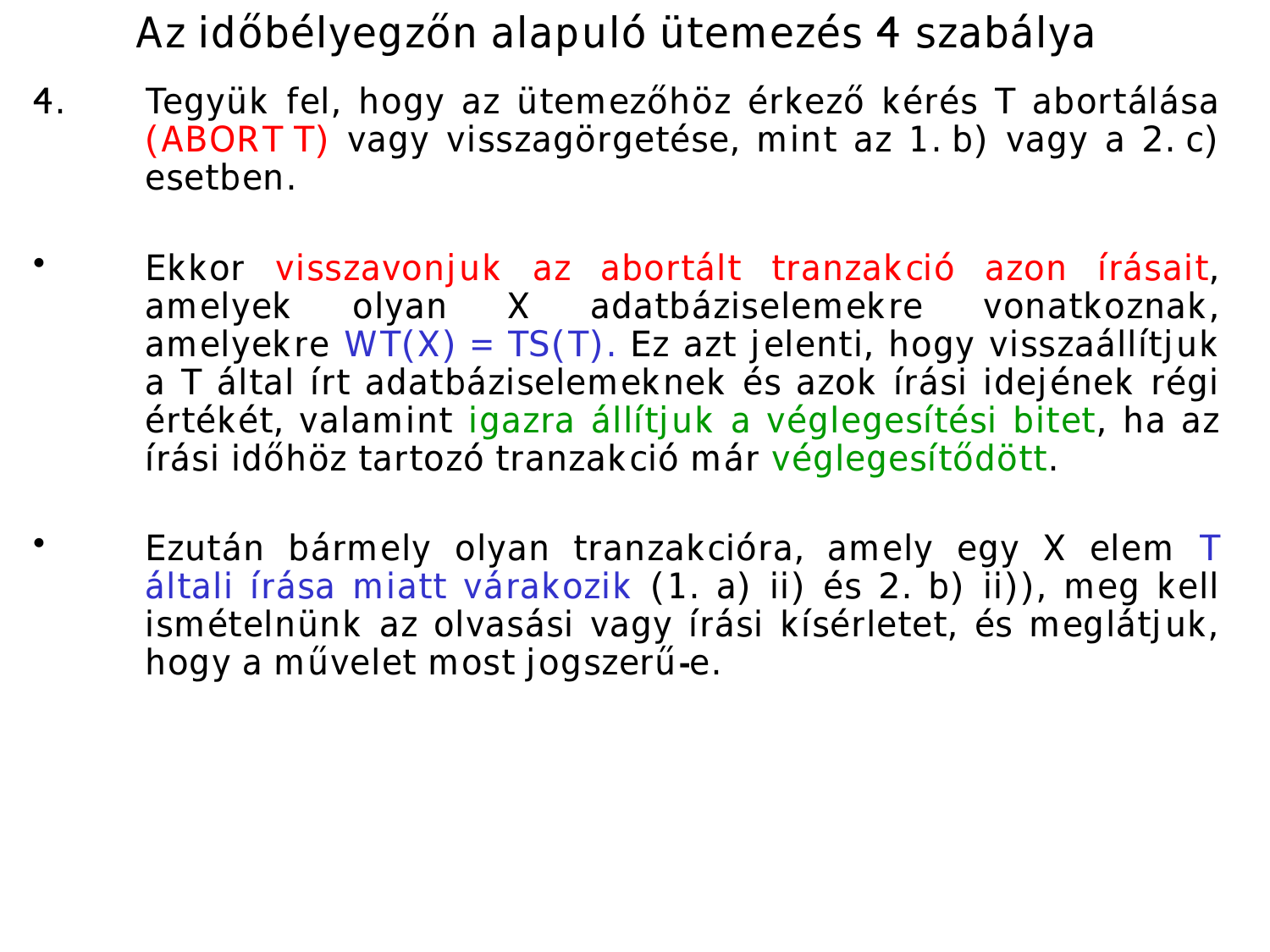

# Az időbélyegzőn alapuló ütemezés 4 szabálya
Tegyük fel, hogy az ütemezőhöz érkező kérés T abortálása (ABORT T) vagy visszagörgetése, mint az 1. b) vagy a 2. c) esetben.

Ekkor visszavonjuk az abortált tranzakció azon írásait, amelyek olyan X adatbáziselemekre vonatkoznak, amelyekre WT(X) = TS(T). Ez azt jelenti, hogy visszaállítjuk a T által írt adatbáziselemeknek és azok írási idejének régi értékét, valamint igazra állítjuk a véglegesítési bitet, ha az írási időhöz tartozó tranzakció már véglegesítődött.

Ezután bármely olyan tranzakcióra, amely egy X elem T általi írása miatt várakozik (1. a) ii) és 2. b) ii)), meg kell ismételnünk az olvasási vagy írási kísérletet, és meglátjuk, hogy a művelet most jogszerű‑e.